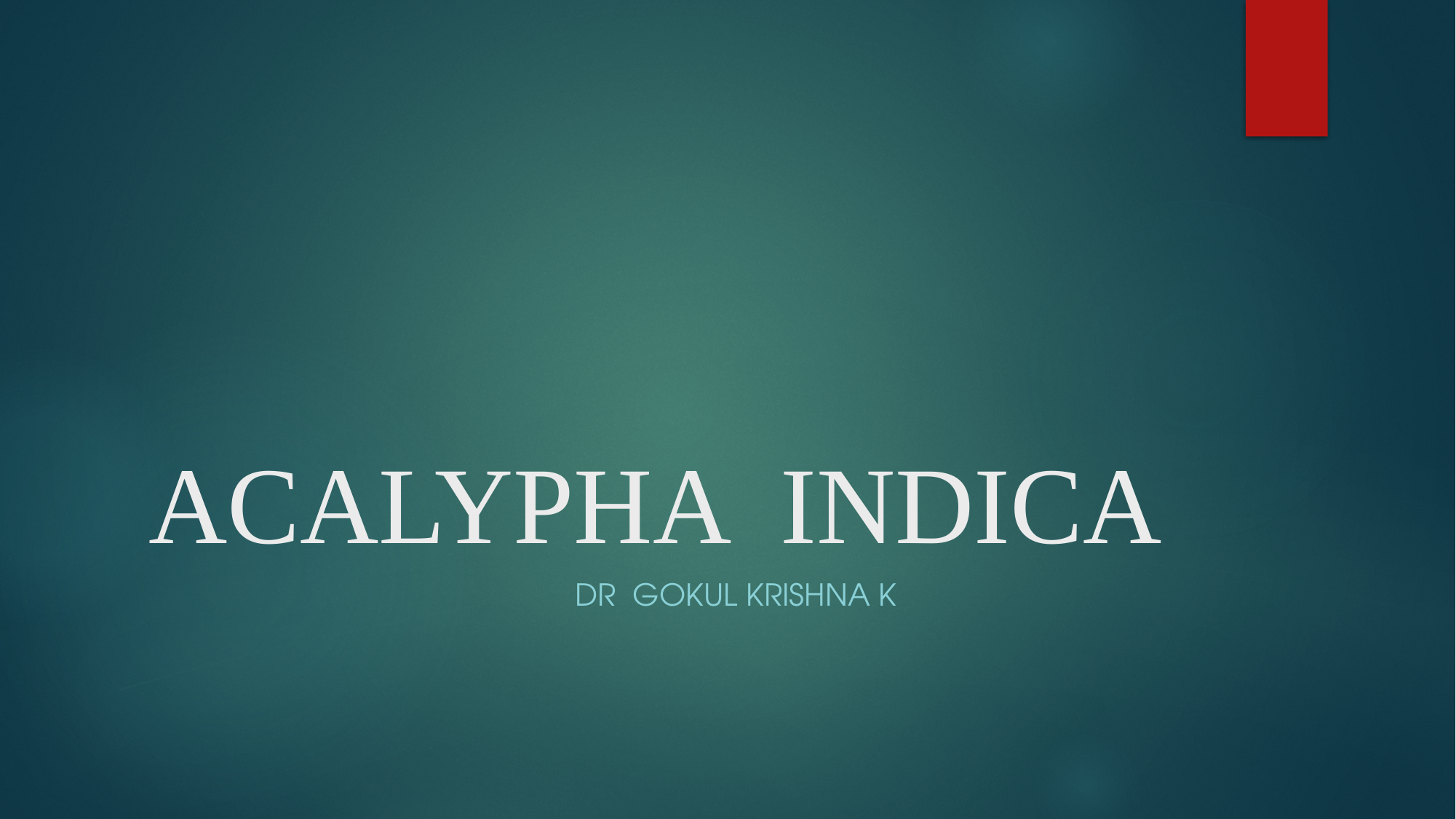

# ACALYPHA  INDICA
                                                   DR  Gokul Krishna k